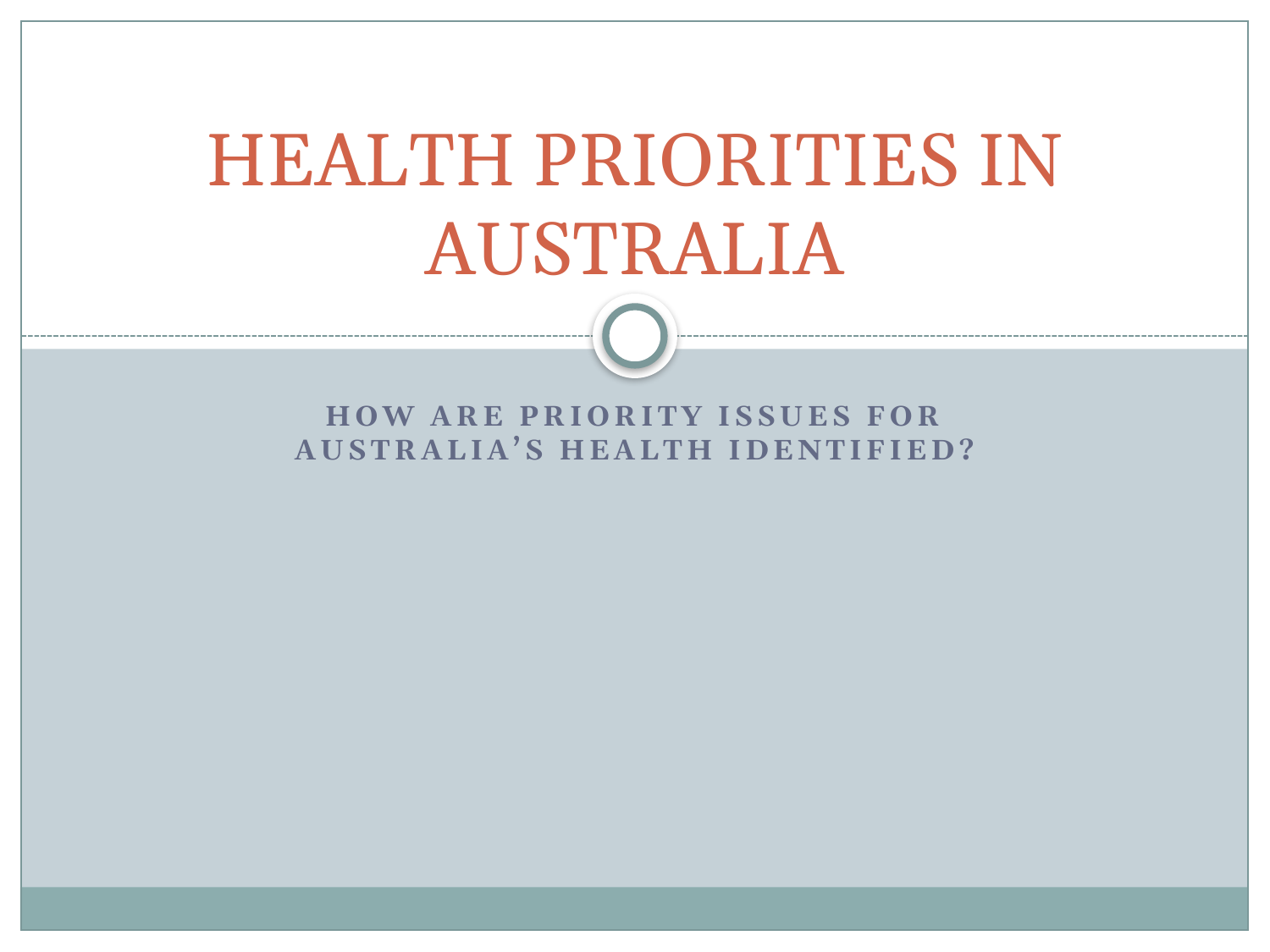

# HEALTH PRIORITIES IN AUSTRALIA
HOW ARE PRIORITY ISSUES FOR AUSTRALIA’S HEALTH IDENTIFIED?